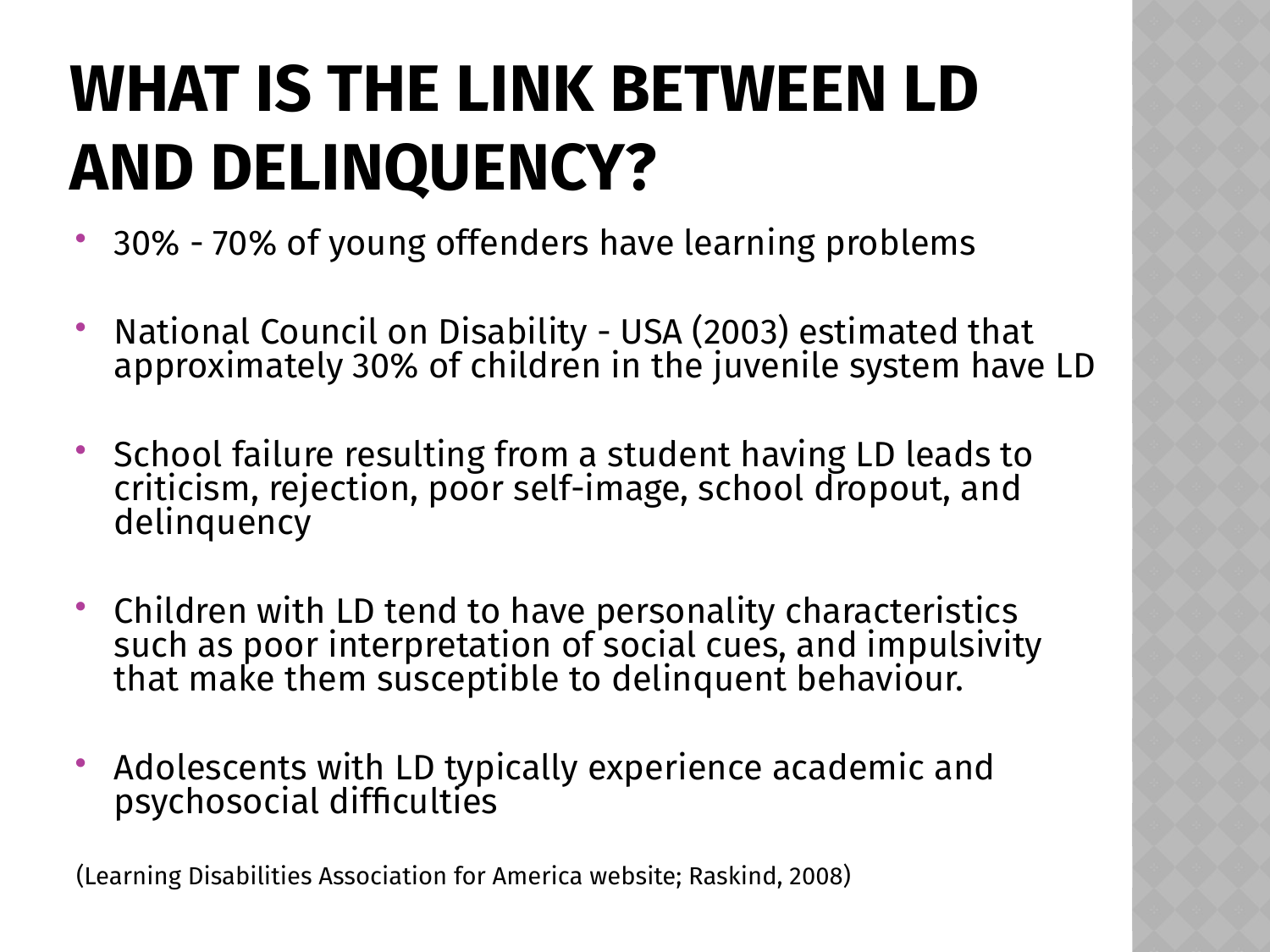

# What is the link between LD and delinquency?
30% - 70% of young offenders have learning problems

National Council on Disability - USA (2003) estimated that approximately 30% of children in the juvenile system have LD

School failure resulting from a student having LD leads to criticism, rejection, poor self-image, school dropout, and delinquency

Children with LD tend to have personality characteristics such as poor interpretation of social cues, and impulsivity that make them susceptible to delinquent behaviour.

Adolescents with LD typically experience academic and psychosocial difficulties

(Learning Disabilities Association for America website; Raskind, 2008)